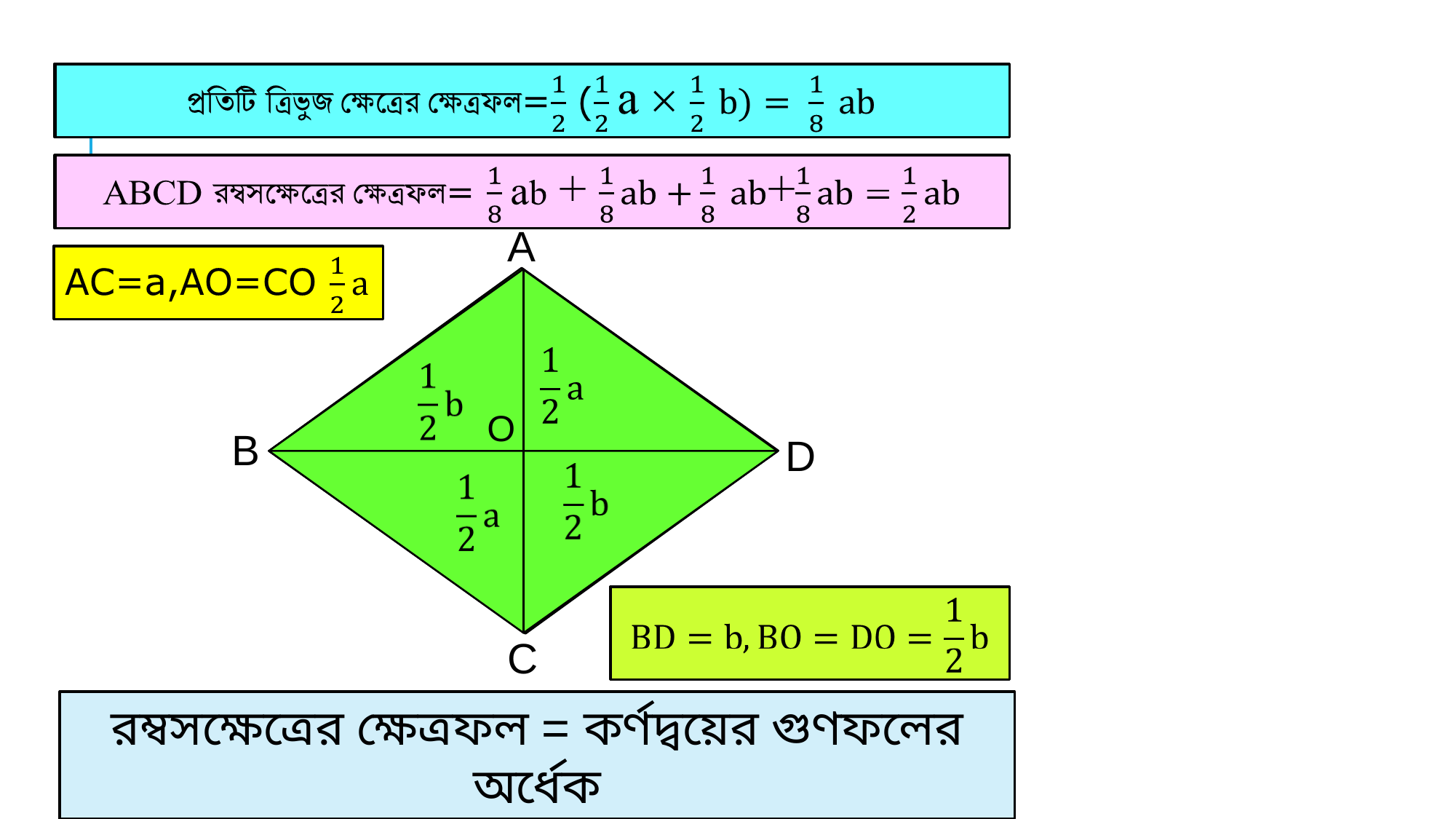

A

O
B
D

C
রম্বসক্ষেত্রের ক্ষেত্রফল = কর্ণদ্বয়ের গুণফলের অর্ধেক